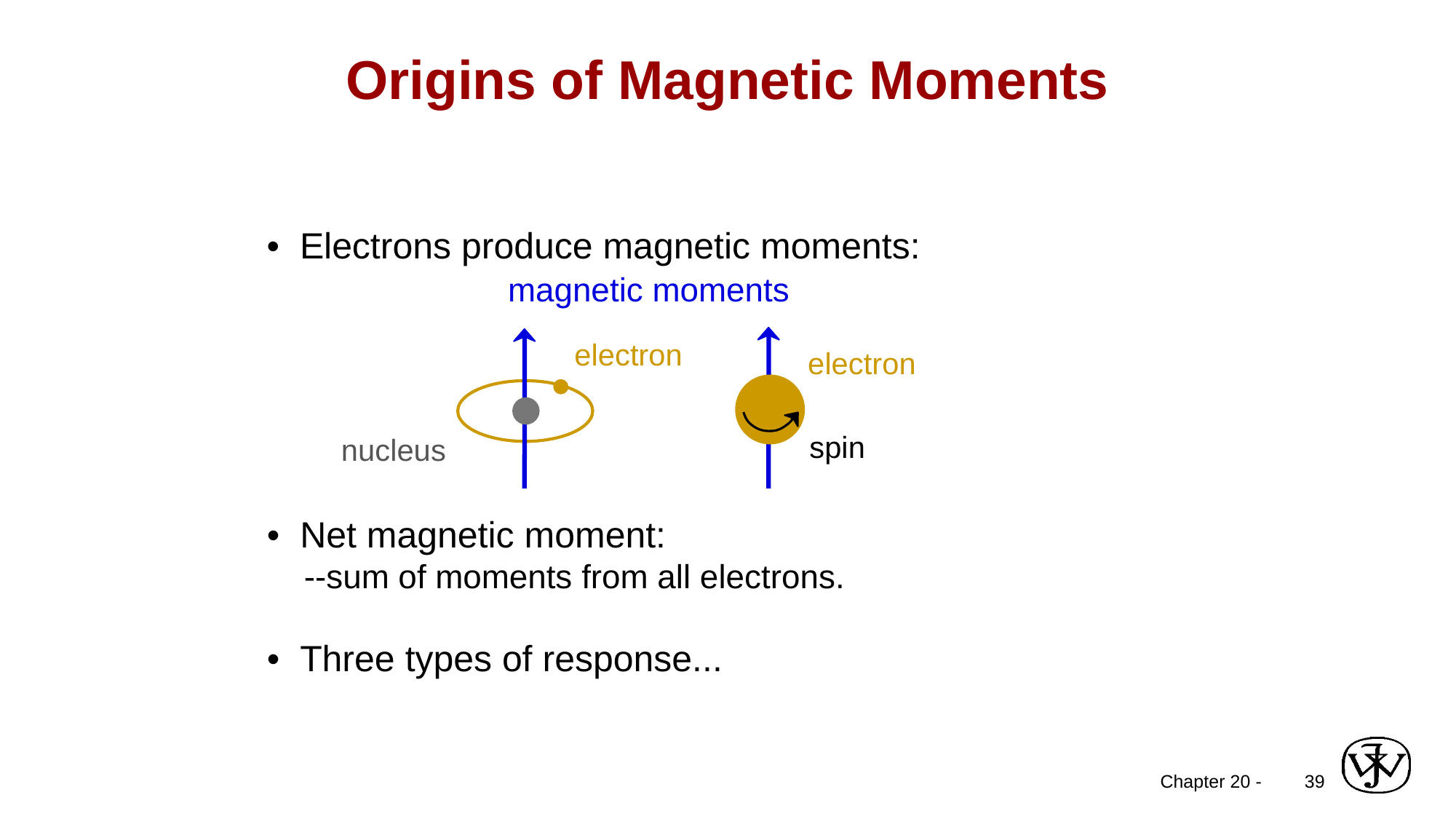

Origins of Magnetic Moments
•  Electrons produce magnetic moments:
magnetic moments

electron
electron

spin
nucleus
•  Net magnetic moment:
    --sum of moments from all electrons.

•  Three types of response...
39